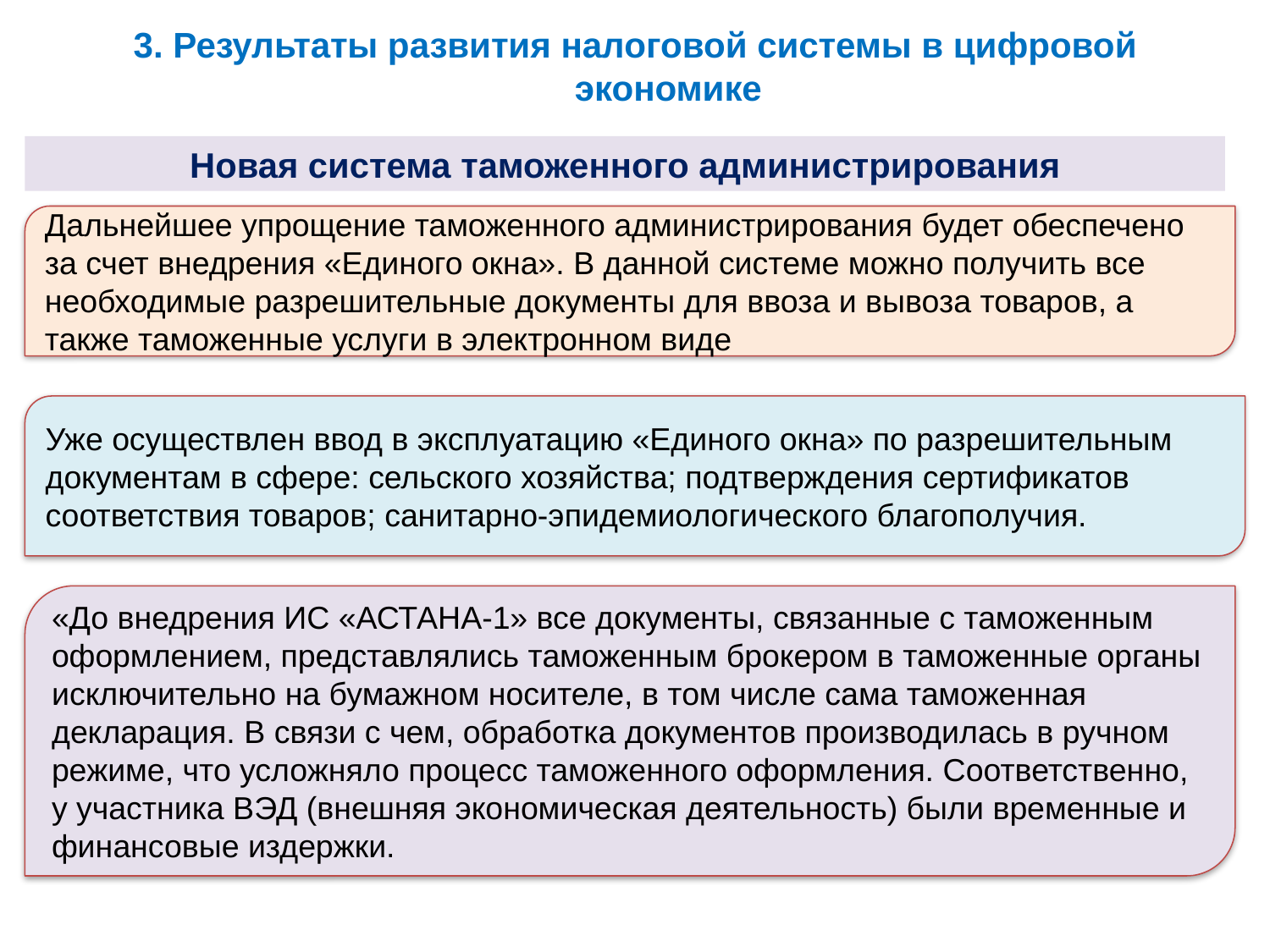

# 3. Результаты развития налоговой системы в цифровой экономике
Новая система таможенного администрирования
Дальнейшее упрощение таможенного администрирования будет обеспечено за счет внедрения «Единого окна». В данной системе можно получить все необходимые разрешительные документы для ввоза и вывоза товаров, а также таможенные услуги в электронном виде
Уже осуществлен ввод в эксплуатацию «Единого окна» по разрешительным документам в сфере: сельского хозяйства; подтверждения сертификатов соответствия товаров; санитарно-эпидемиологического благополучия.
«До внедрения ИС «АСТАНА-1» все документы, связанные с таможенным оформлением, представлялись таможенным брокером в таможенные органы исключительно на бумажном носителе, в том числе сама таможенная декларация. В связи с чем, обработка документов производилась в ручном режиме, что усложняло процесс таможенного оформления. Соответственно, у участника ВЭД (внешняя экономическая деятельность) были временные и финансовые издержки.